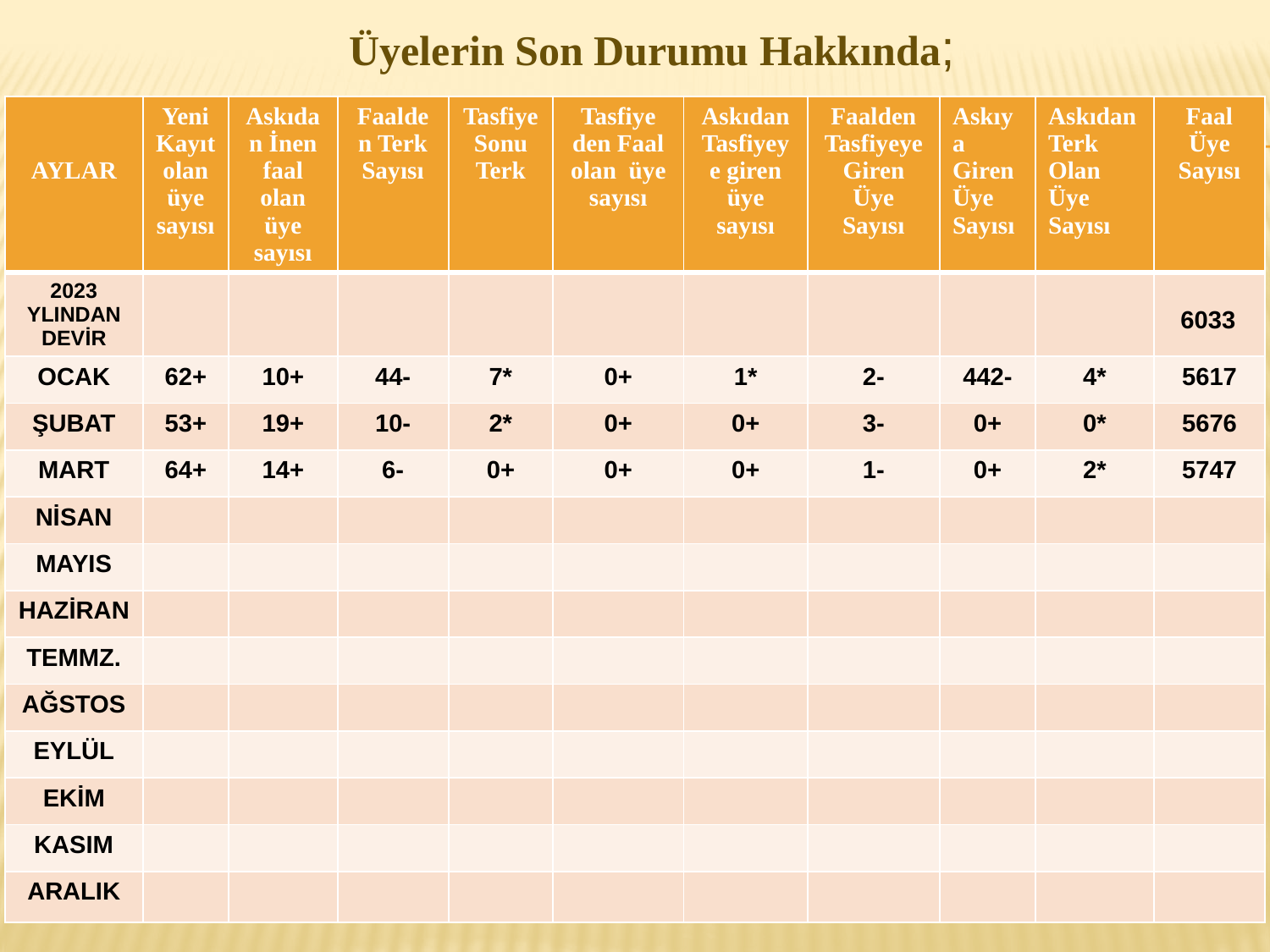

Üyelerin Son Durumu Hakkında;
| AYLAR | Yeni Kayıt olan üye sayısı | Askıdan İnen faal olan üye sayısı | Faalden Terk Sayısı | Tasfiye Sonu Terk | Tasfiye den Faal olan üye sayısı | Askıdan Tasfiyeye giren üye sayısı | Faalden Tasfiyeye Giren Üye Sayısı | Askıya Giren Üye Sayısı | Askıdan Terk Olan Üye Sayısı | Faal Üye Sayısı |
| --- | --- | --- | --- | --- | --- | --- | --- | --- | --- | --- |
| 2023 YLINDAN DEVİR |  |  |  |  |  |  |  |  |  | 6033 |
| OCAK | 62+ | 10+ | 44- | 7\* | 0+ | 1\* | 2- | 442- | 4\* | 5617 |
| ŞUBAT | 53+ | 19+ | 10- | 2\* | 0+ | 0+ | 3- | 0+ | 0\* | 5676 |
| MART | 64+ | 14+ | 6- | 0+ | 0+ | 0+ | 1- | 0+ | 2\* | 5747 |
| NİSAN |  |  |  |  |  |  |  |  |  |  |
| MAYIS |  |  |  |  |  |  |  |  |  |  |
| HAZİRAN |  |  |  |  |  |  |  |  |  |  |
| TEMMZ. |  |  |  |  |  |  |  |  |  |  |
| AĞSTOS |  |  |  |  |  |  |  |  |  |  |
| EYLÜL |  |  |  |  |  |  |  |  |  |  |
| EKİM |  |  |  |  |  |  |  |  |  |  |
| KASIM |  |  |  |  |  |  |  |  |  |  |
| ARALIK |  |  |  |  |  |  |  |  |  |  |